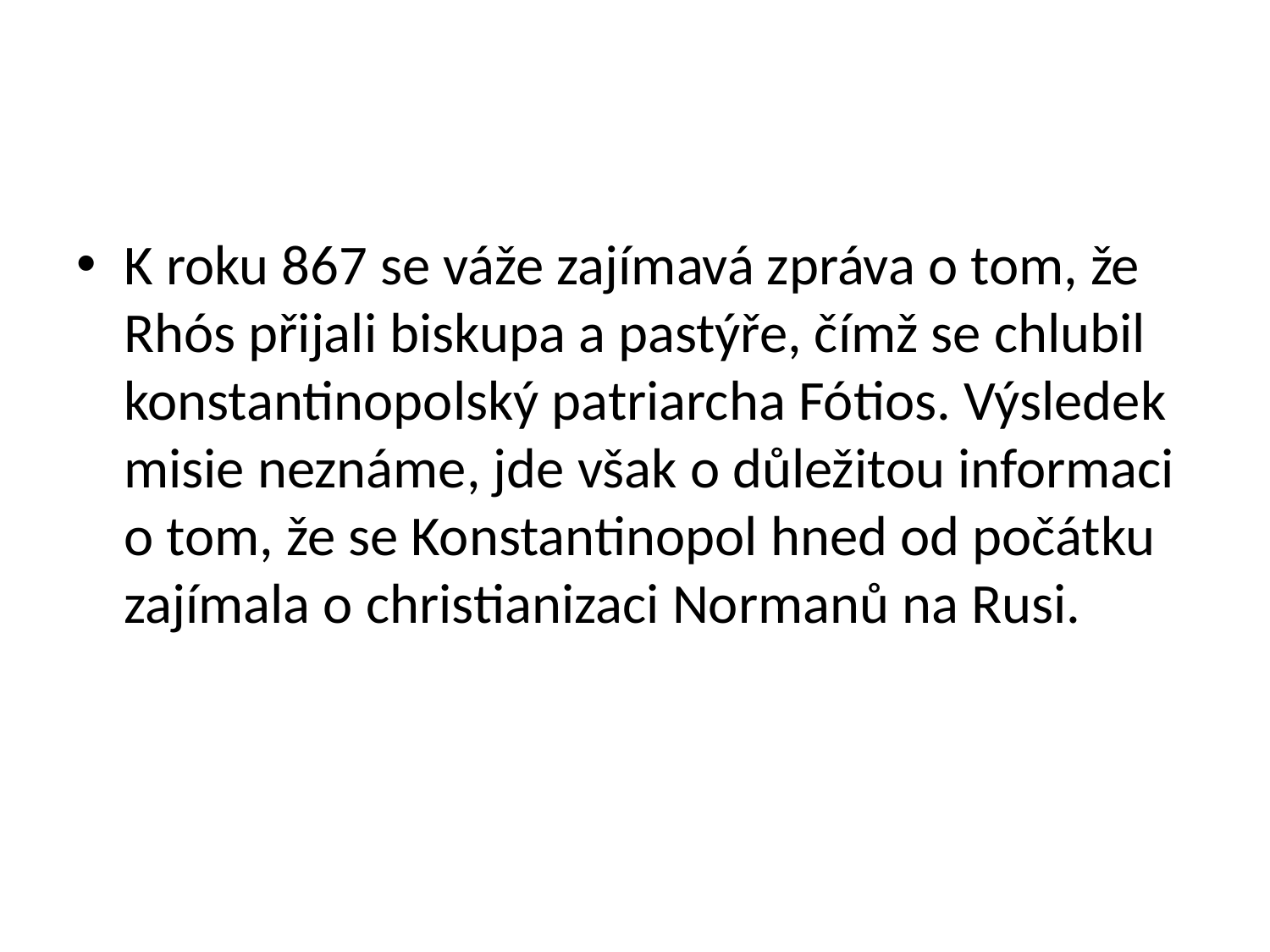

#
K roku 867 se váže zajímavá zpráva o tom, že Rhós přijali biskupa a pastýře, čímž se chlubil konstantinopolský patriarcha Fótios. Výsledek misie neznáme, jde však o důležitou informaci o tom, že se Konstantinopol hned od počátku zajímala o christianizaci Normanů na Rusi.